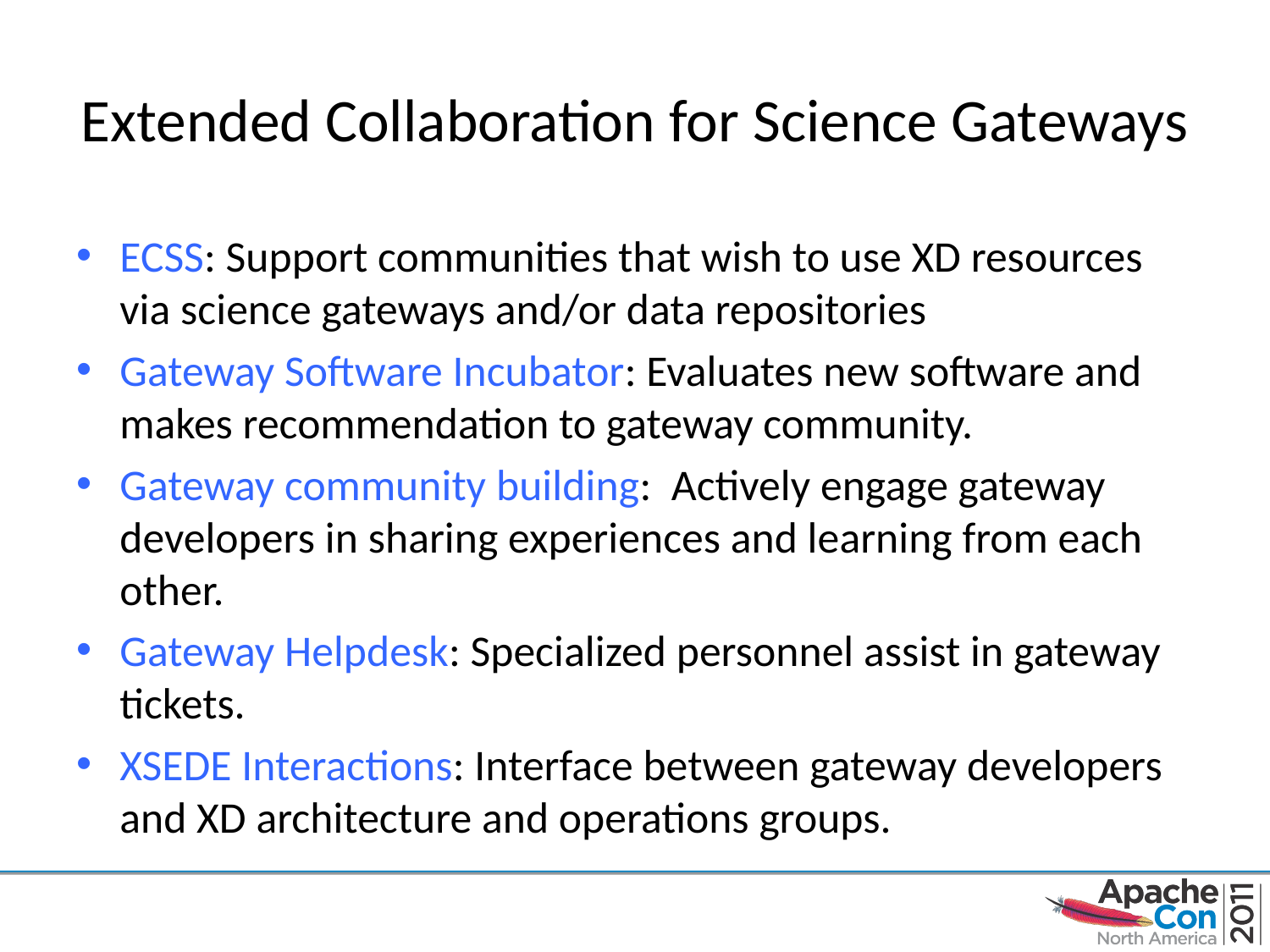

# Extended Collaboration for Science Gateways
ECSS: Support communities that wish to use XD resources via science gateways and/or data repositories
Gateway Software Incubator: Evaluates new software and makes recommendation to gateway community.
Gateway community building:  Actively engage gateway developers in sharing experiences and learning from each other.
Gateway Helpdesk: Specialized personnel assist in gateway tickets.
XSEDE Interactions: Interface between gateway developers and XD architecture and operations groups.